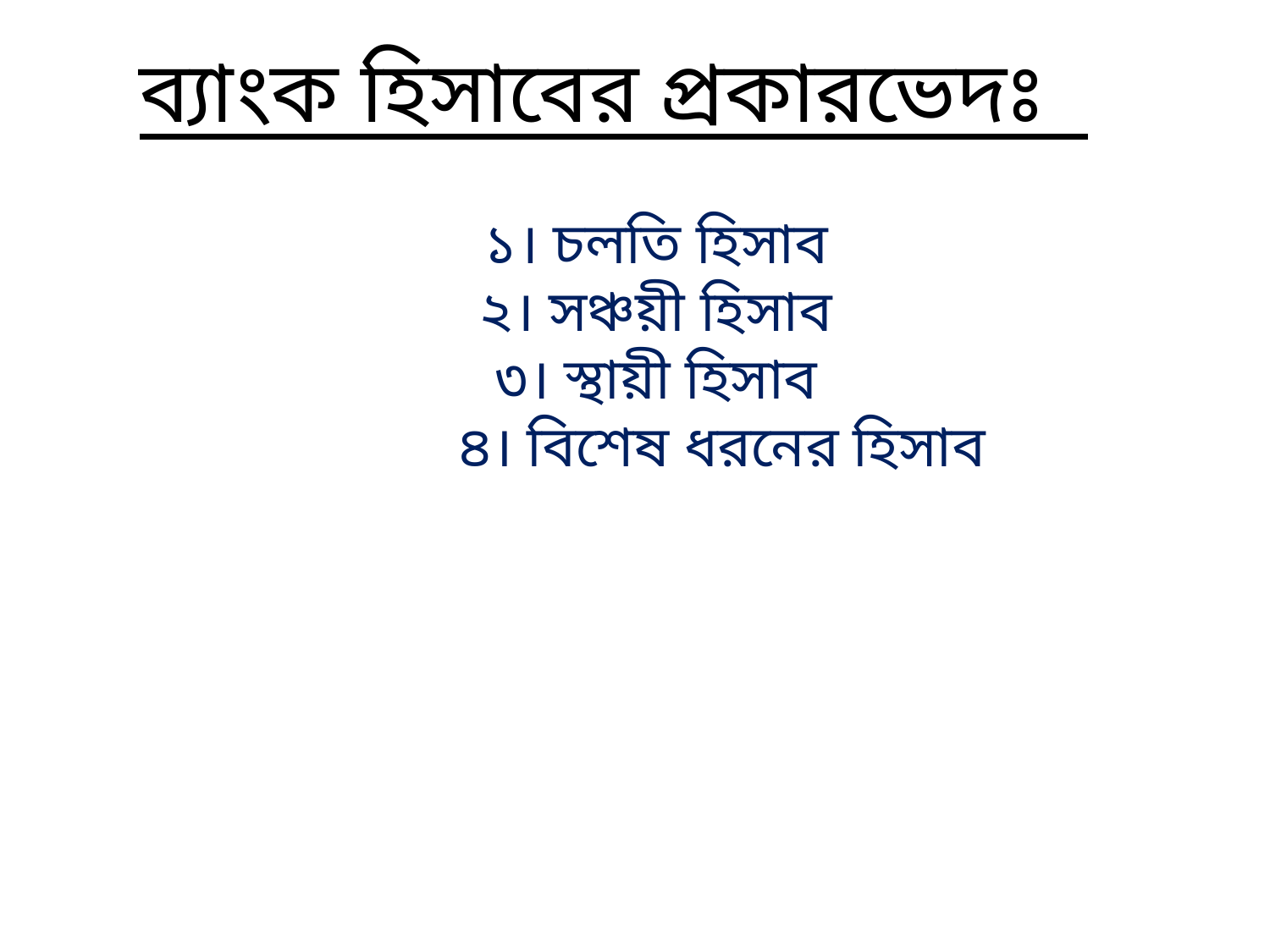

ব্যাংক হিসাবের প্রকারভেদঃ
১। চলতি হিসাব
২। সঞ্চয়ী হিসাব
৩। স্থায়ী হিসাব
           ৪। বিশেষ ধরনের হিসাব